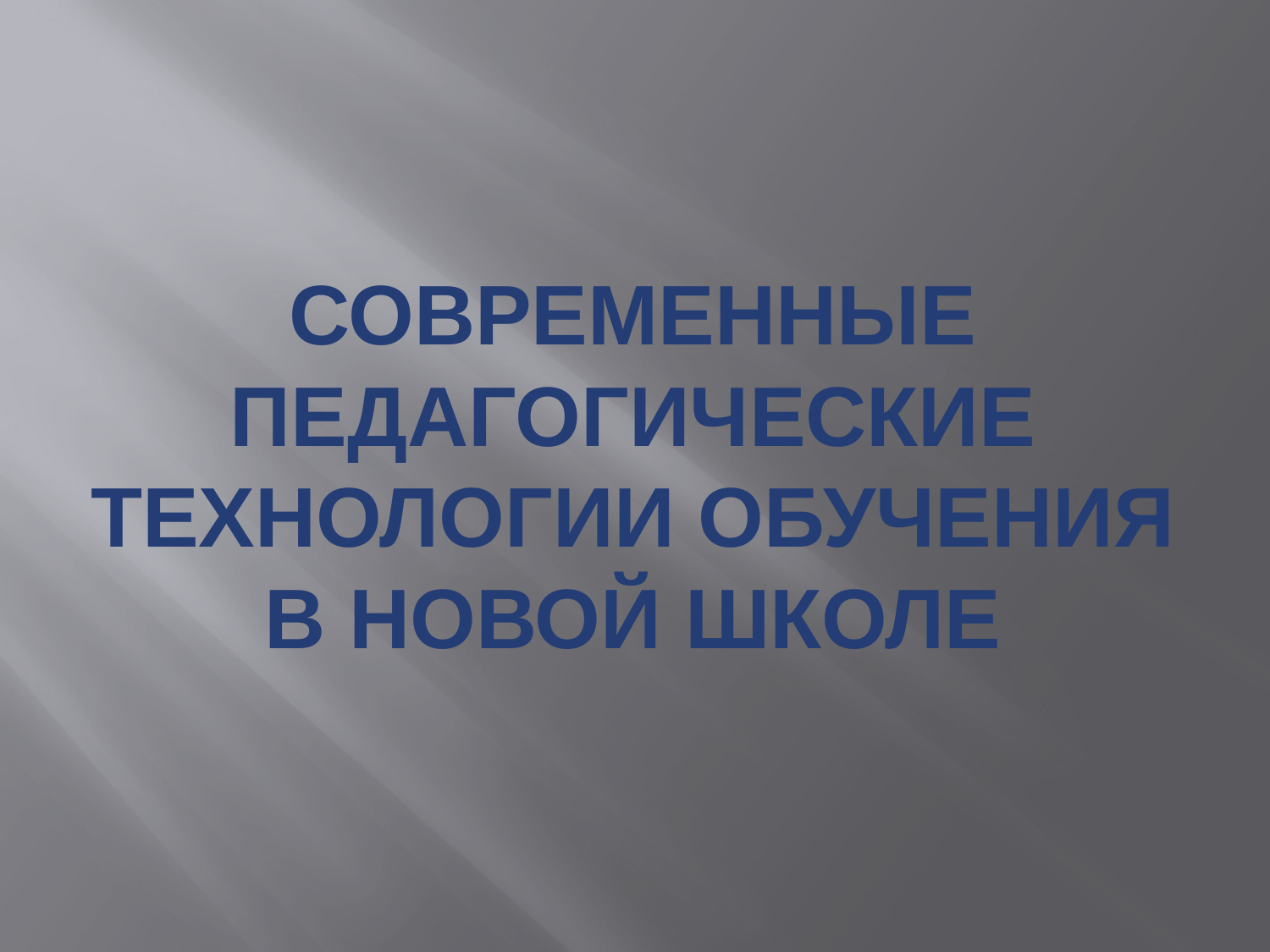

# Современные педагогические технологии обучения в новой школе